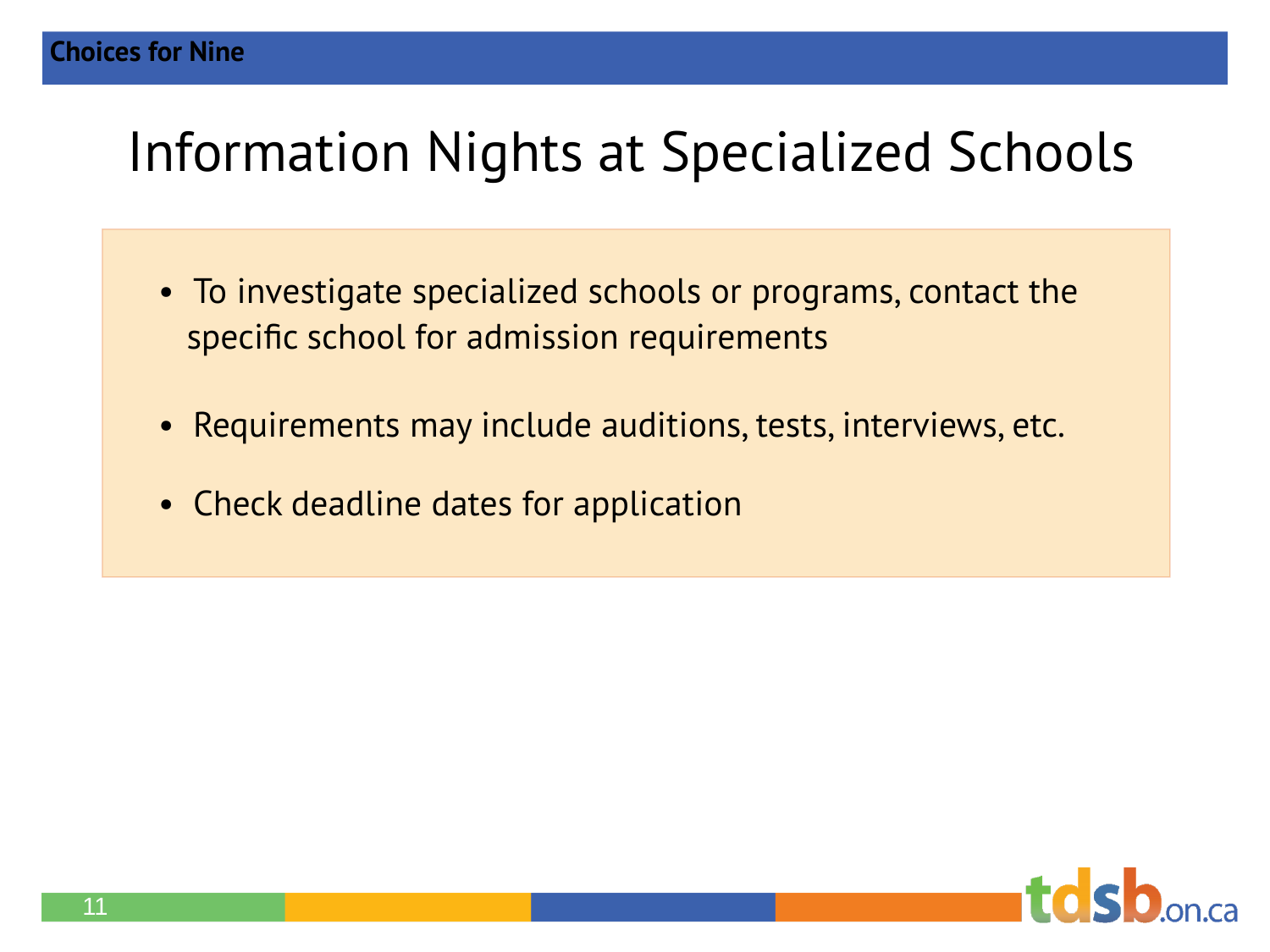

Choices for Nine
Information Nights at Specialized Schools

•  To investigate specialized schools or programs, contact the
   specific school for admission requirements
•  Requirements may include auditions, tests, interviews, etc.

•  Check deadline dates for application
11